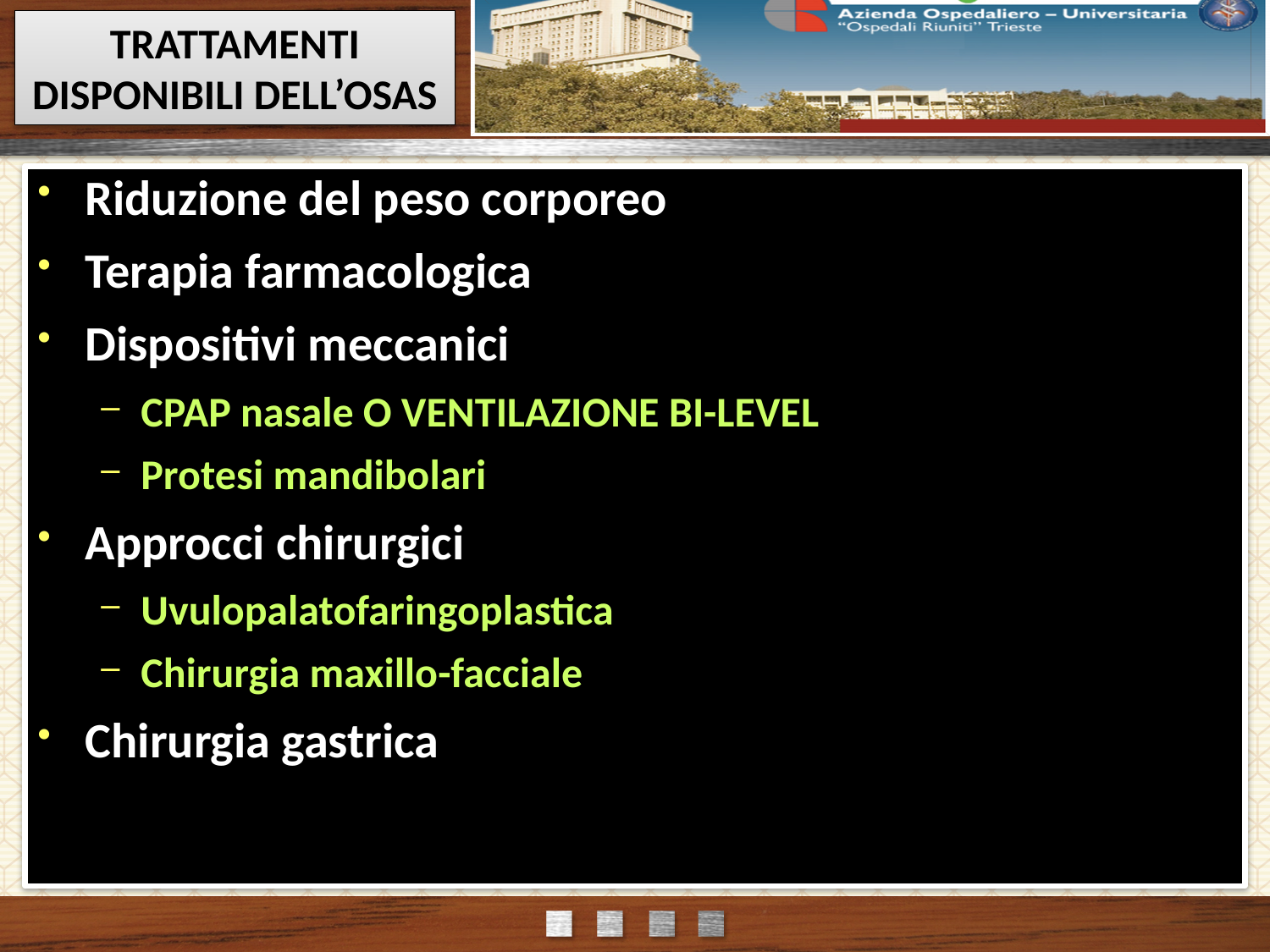

TRATTAMENTI DISPONIBILI DELL’OSAS
Riduzione del peso corporeo
Terapia farmacologica
Dispositivi meccanici
CPAP nasale O VENTILAZIONE BI-LEVEL
Protesi mandibolari
Approcci chirurgici
Uvulopalatofaringoplastica
Chirurgia maxillo-facciale
Chirurgia gastrica